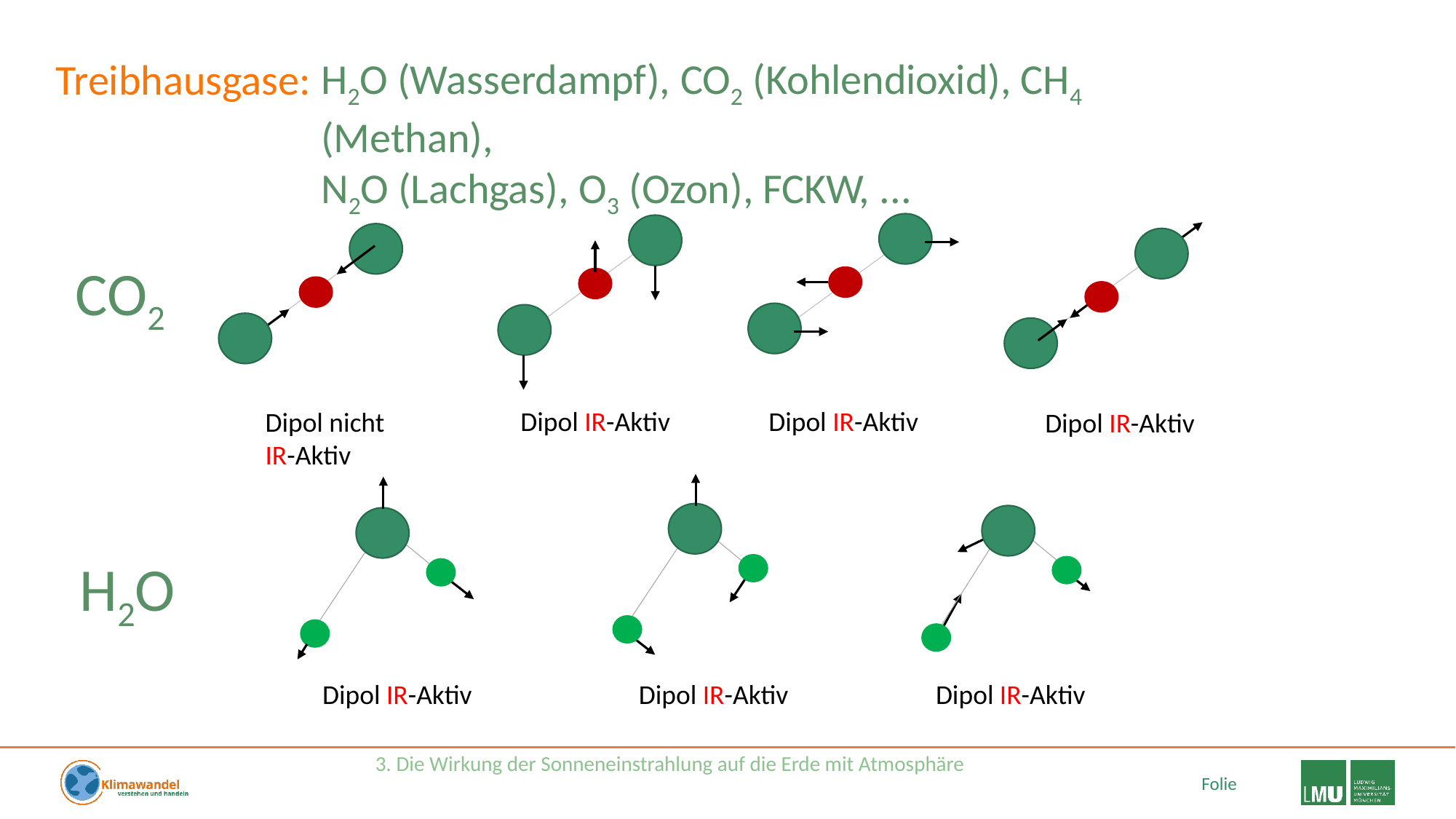

H2O (Wasserdampf), CO2 (Kohlendioxid), CH4 (Methan),
N2O (Lachgas), O3 (Ozon), FCKW, ...
Treibhausgase:

CO2
Dipol IR-Aktiv
Dipol IR-Aktiv
Dipol nicht IR-Aktiv
Dipol IR-Aktiv

H2O
Dipol IR-Aktiv
Dipol IR-Aktiv
Dipol IR-Aktiv
3. Die Wirkung der Sonneneinstrahlung auf die Erde mit Atmosphäre
https://www.bundestag.de/resource/blob/805260/53df18dcfba9e0b515f8c56d495fb4a1/WD-8-014-20-pdf-data.pdf
Für die Schwingungsfreiheitsgrade (auch als Schwingungsmoden, Normalschwingung oder Eigenschwingung bezeichnet) bleiben daher 3 N − 5 bzw. 3 N − 6  Freiheitsgrade übrig. So weist beispielsweise das lineare 3-atomige Kohlenstoffdioxid-Molekül (CO2) 3 × 3 − 5 = 4 Normalschwingungen auf, die man als antisymmetrische und symmetrische Valenzschwingung sowie als Deformationsschwingungen parallel und senkrecht zur Zeichenebene bezeichnet. Das geknickte Wassermolekül (H2O) hat hingegen 3 × 3 − 6 = 3 Schwingungsmoden.
(von https://de.wikipedia.org/wiki/Molek%C3%BClschwingung
dort auch ANITMATIONEN)
http://www.chemgapedia.de/vsengine/vlu/vsc/de/ch/3/anc/ir_spek/molekuelschwingungen.vlu/Page/vsc/de/ch/3/anc/ir_spek/schwspek/mol_spek/ir3_1/dreiatomlinear_m19ht0300.vscml.html